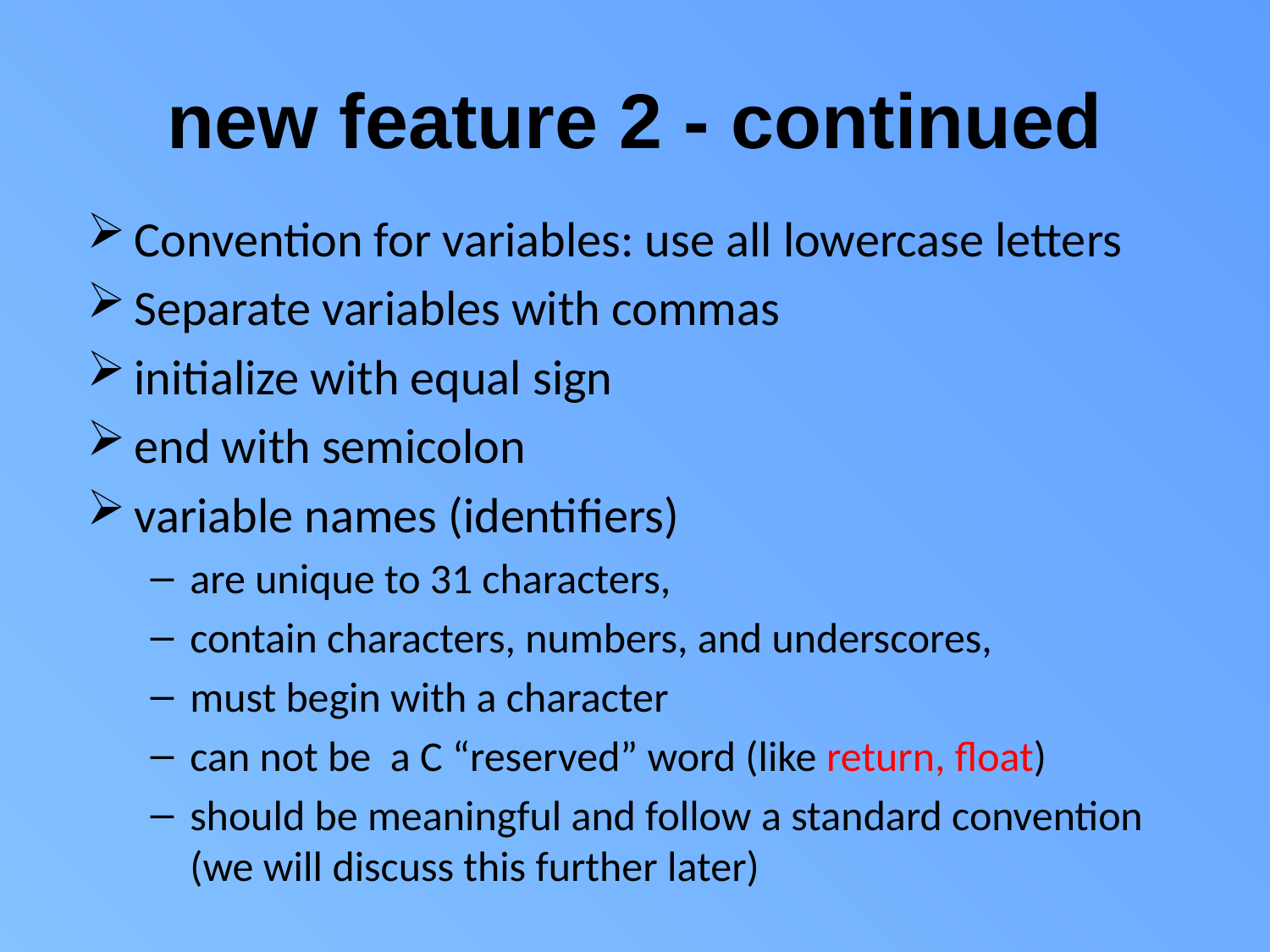

# new feature 2 - continued
Convention for variables: use all lowercase letters
Separate variables with commas
initialize with equal sign
end with semicolon
variable names (identifiers)
are unique to 31 characters,
contain characters, numbers, and underscores,
must begin with a character
can not be  a C “reserved” word (like return, float)
should be meaningful and follow a standard convention (we will discuss this further later)